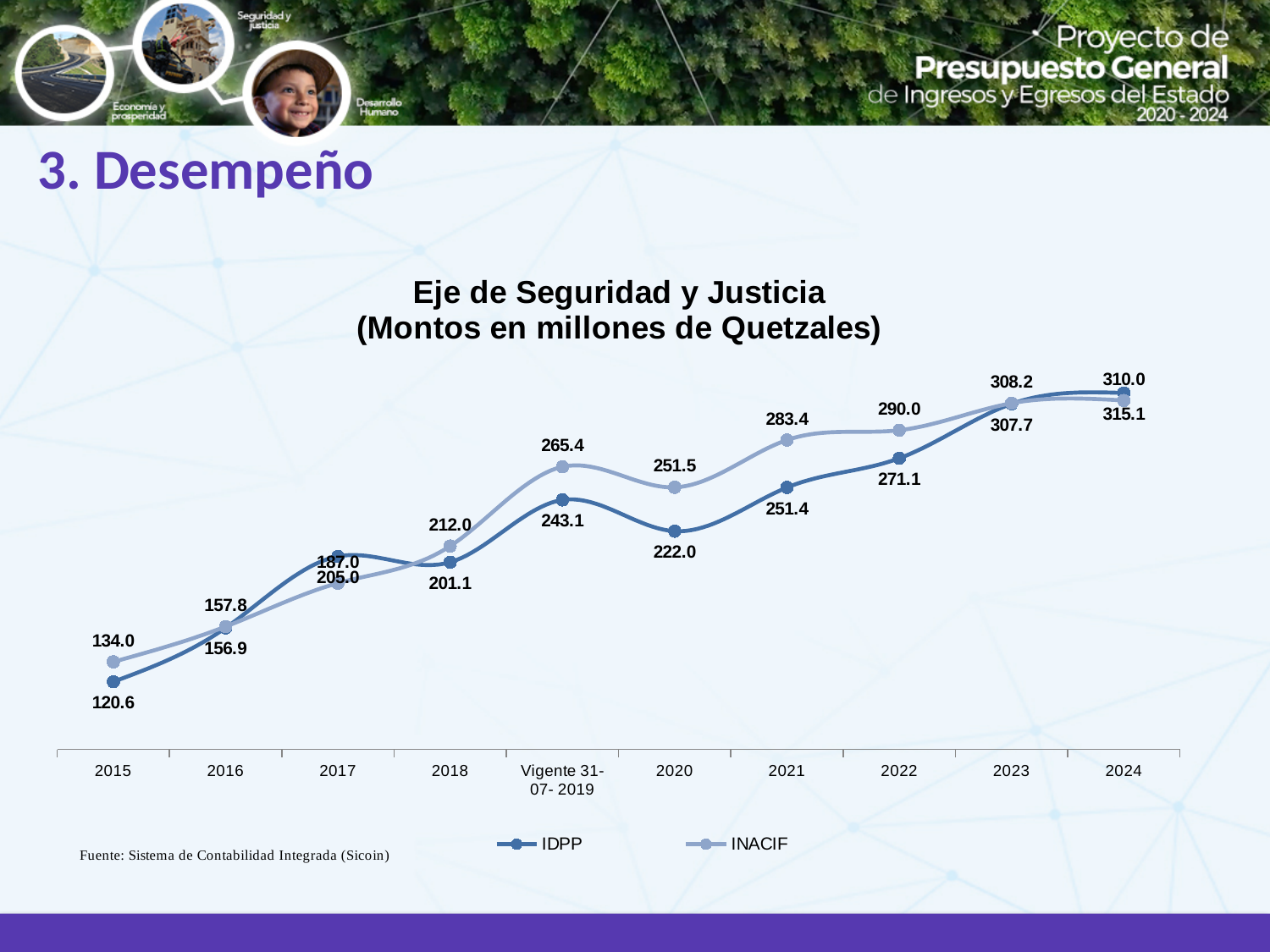

3. Desempeño

### Chart: Eje de Seguridad y Justicia
(Montos en millones de Quetzales)

| Category | IDPP | INACIF |
|---|---|---|
| 2015 | 120.61275 | 134.0 |
| 2016 | 156.88668725 | 157.75 |
| 2017 | 205.02769821 | 187.0 |
| 2018 | 201.09378725 | 212.0 |
| Vigente 31-07- 2019 | 243.054 | 265.3690000000001 |
| 2020 | 222.0 | 251.527 |
| 2021 | 251.427 | 283.387 |
| 2022 | 271.086 | 289.9769999999998 |
| 2023 | 307.728 | 308.1600000000001 |
| 2024 | 315.055 | 310.0 |